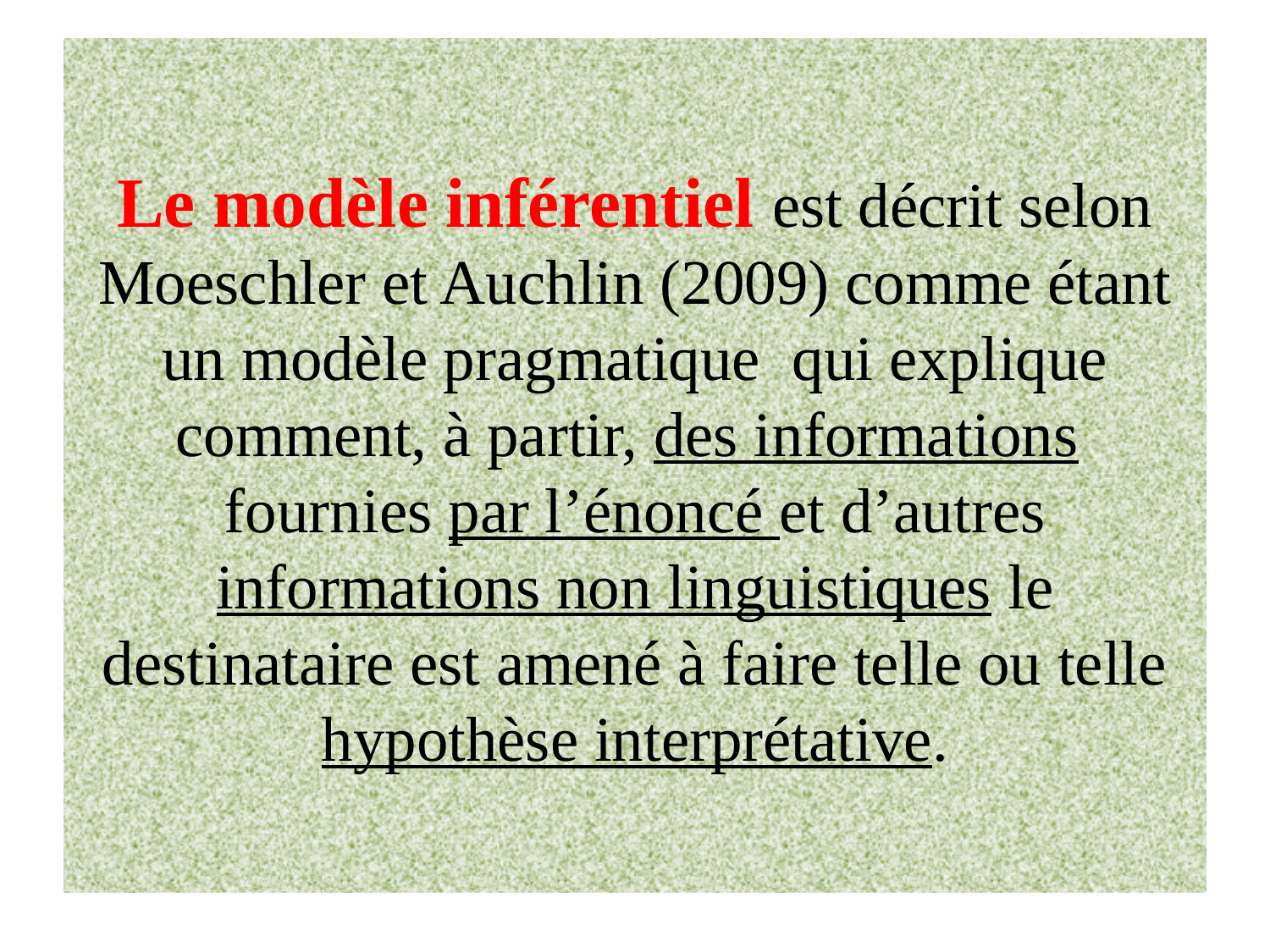

# Le modèle inférentiel est décrit selon Moeschler et Auchlin (2009) comme étant un modèle pragmatique  qui explique comment, à partir, des informations  fournies par l’énoncé et d’autres informations non linguistiques le destinataire est amené à faire telle ou telle hypothèse interprétative.